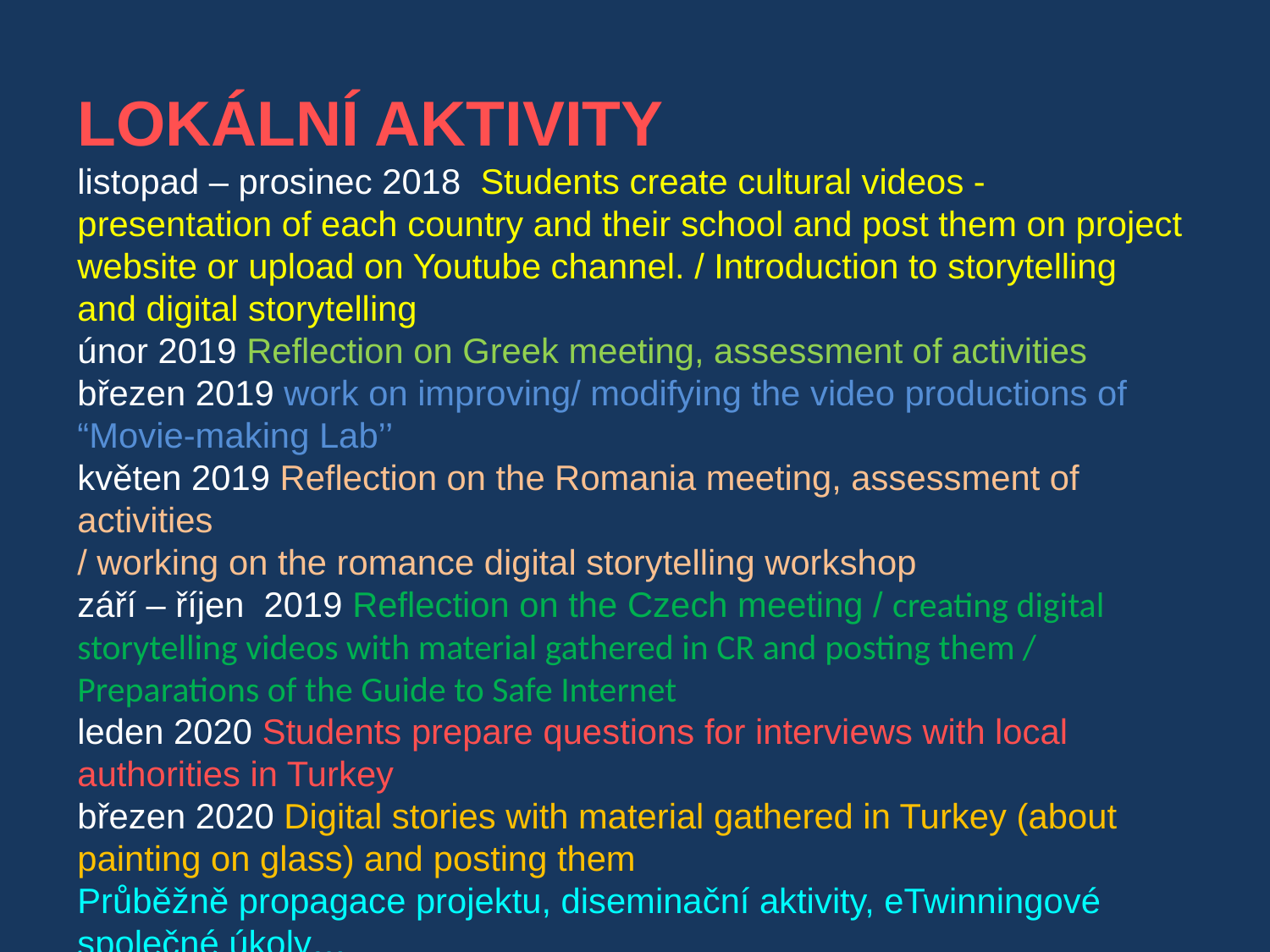

LOKÁLNÍ AKTIVITY
listopad – prosinec 2018  Students create cultural videos - presentation of each country and their school and post them on project website or upload on Youtube channel. / Introduction to storytelling and digital storytelling
únor 2019 Reflection on Greek meeting, assessment of activities
březen 2019 work on improving/ modifying the video productions of “Movie-making Lab’’
květen 2019 Reflection on the Romania meeting, assessment of activities
/ working on the romance digital storytelling workshop
září – říjen  2019 Reflection on the Czech meeting / creating digital storytelling videos with material gathered in CR and posting them / Preparations of the Guide to Safe Internet
leden 2020 Students prepare questions for interviews with local authorities in Turkey
březen 2020 Digital stories with material gathered in Turkey (about painting on glass) and posting them
Průběžně propagace projektu, diseminační aktivity, eTwinningové společné úkoly…